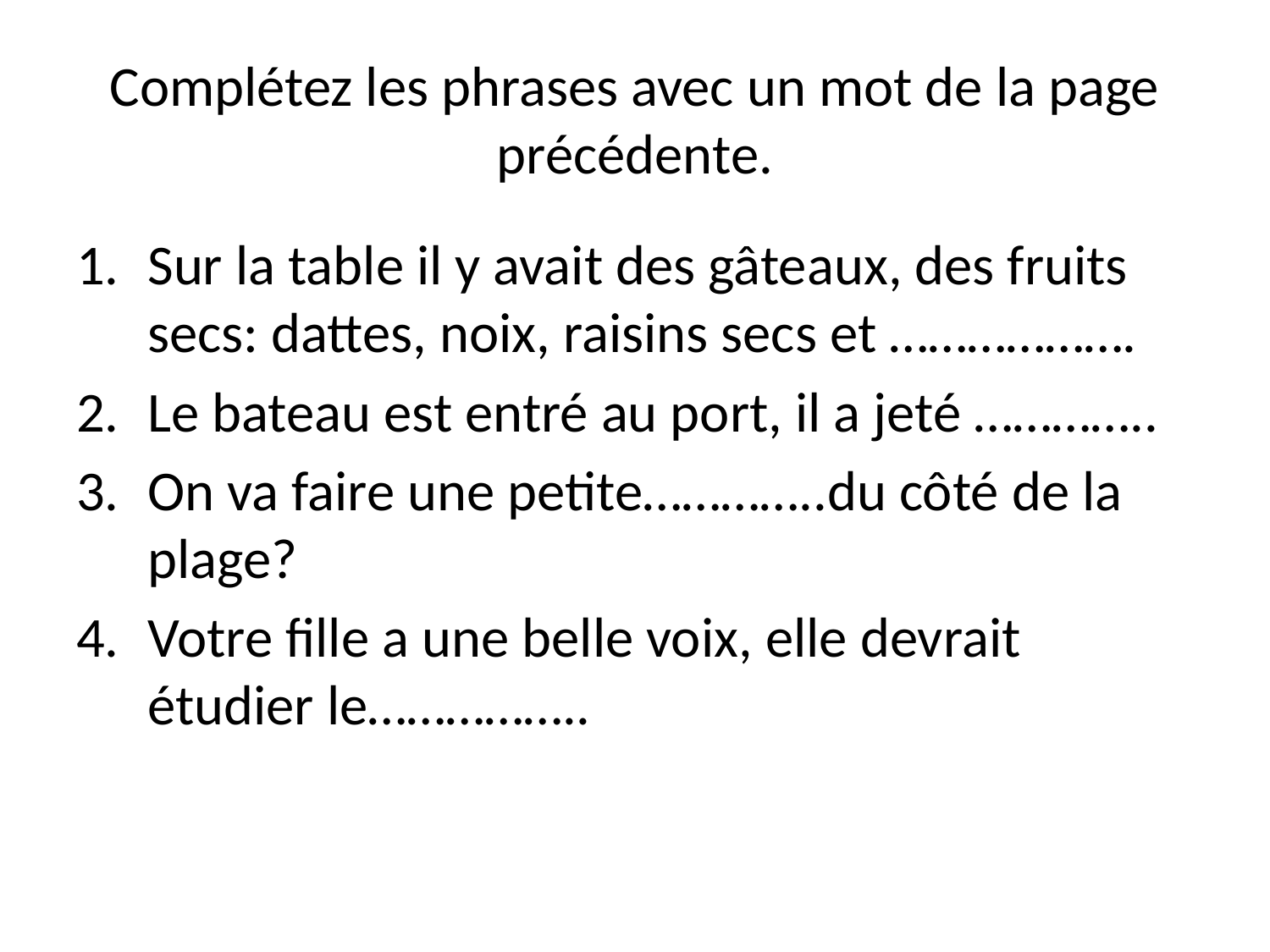

# Complétez les phrases avec un mot de la page précédente.
Sur la table il y avait des gâteaux, des fruits secs: dattes, noix, raisins secs et ……………….
Le bateau est entré au port, il a jeté …………..
On va faire une petite…………..du côté de la plage?
Votre fille a une belle voix, elle devrait étudier le……………..